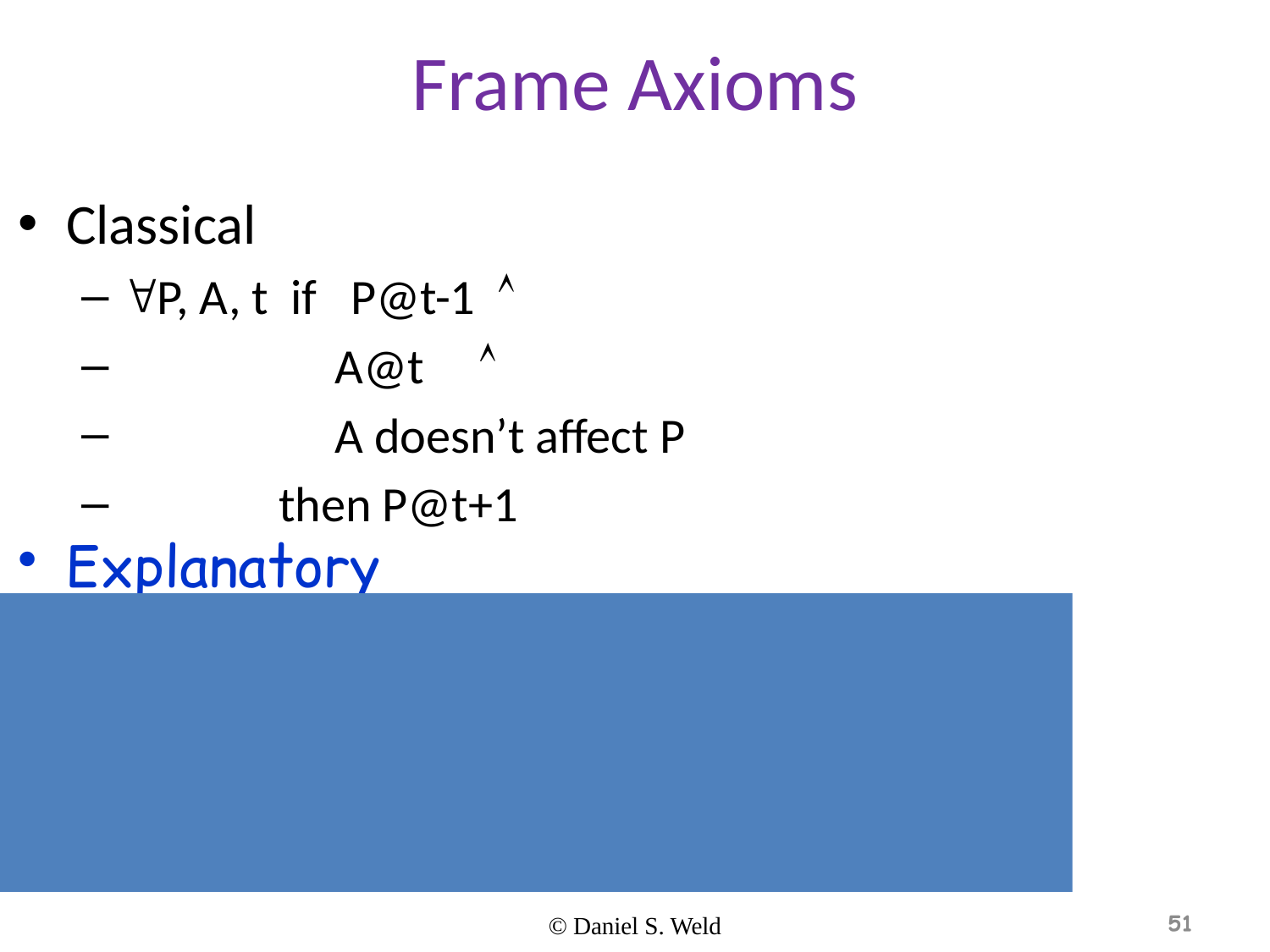

# Frame Axioms
Classical
∀P, A, t  if   P@t-1  ∧
                   A@t     ∧
                   A doesn’t affect P
              then P@t+1
Explanatory
∀P, A, t  if   P@t-1  ∧ ¬P@t+1
              then A1@t ∨ A2@t ∨ …
                    forall Ai that do affect P

© Daniel S. Weld
51